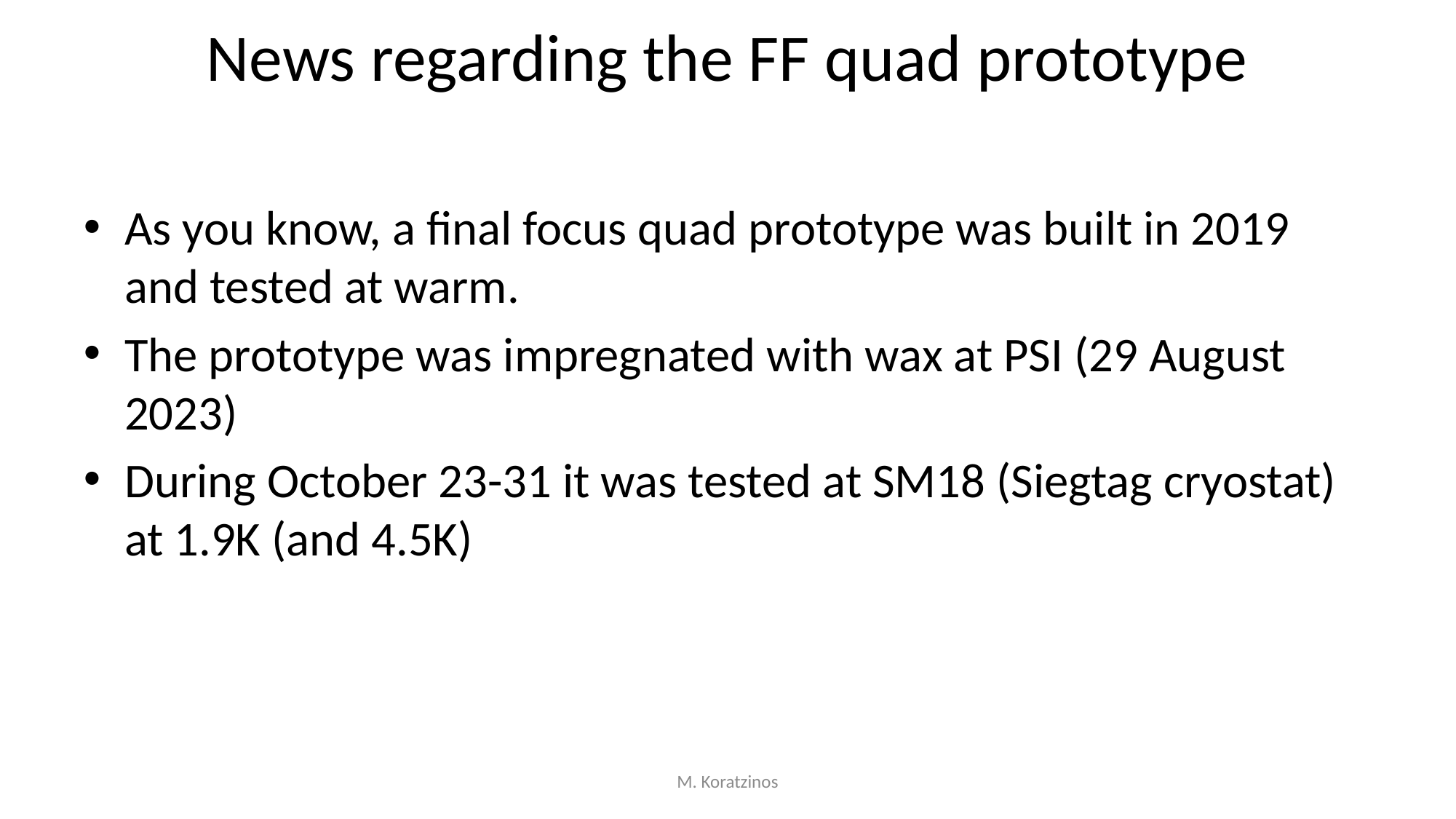

# News regarding the FF quad prototype
As you know, a final focus quad prototype was built in 2019 and tested at warm.
The prototype was impregnated with wax at PSI (29 August 2023)
During October 23-31 it was tested at SM18 (Siegtag cryostat) at 1.9K (and 4.5K)
M. Koratzinos